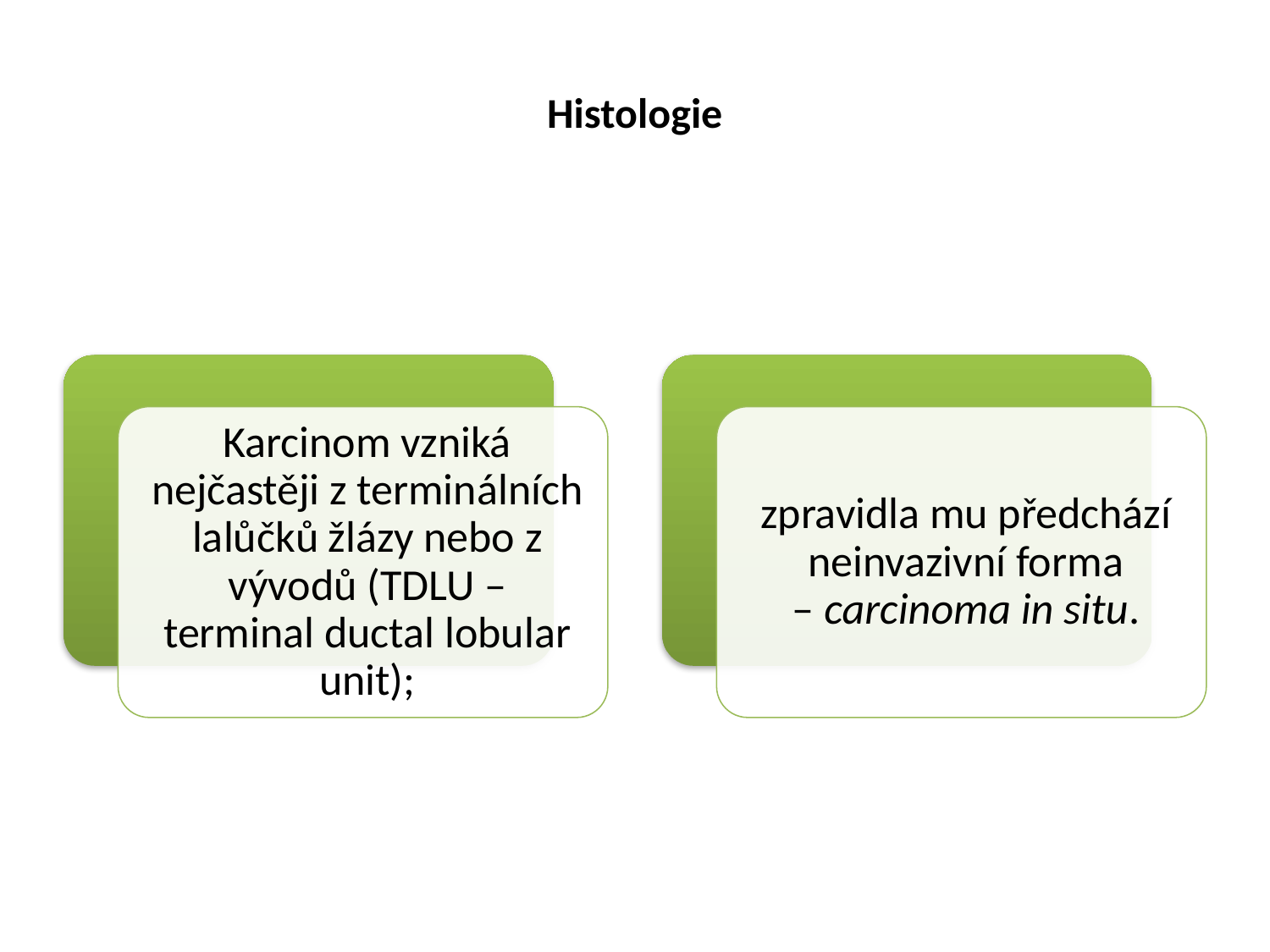

# Histologie
Karcinom vzniká nejčastěji z terminálních lalůčků žlázy nebo z vývodů (TDLU – terminal ductal lobular unit);
zpravidla mu předchází neinvazivní forma – carcinoma in situ.